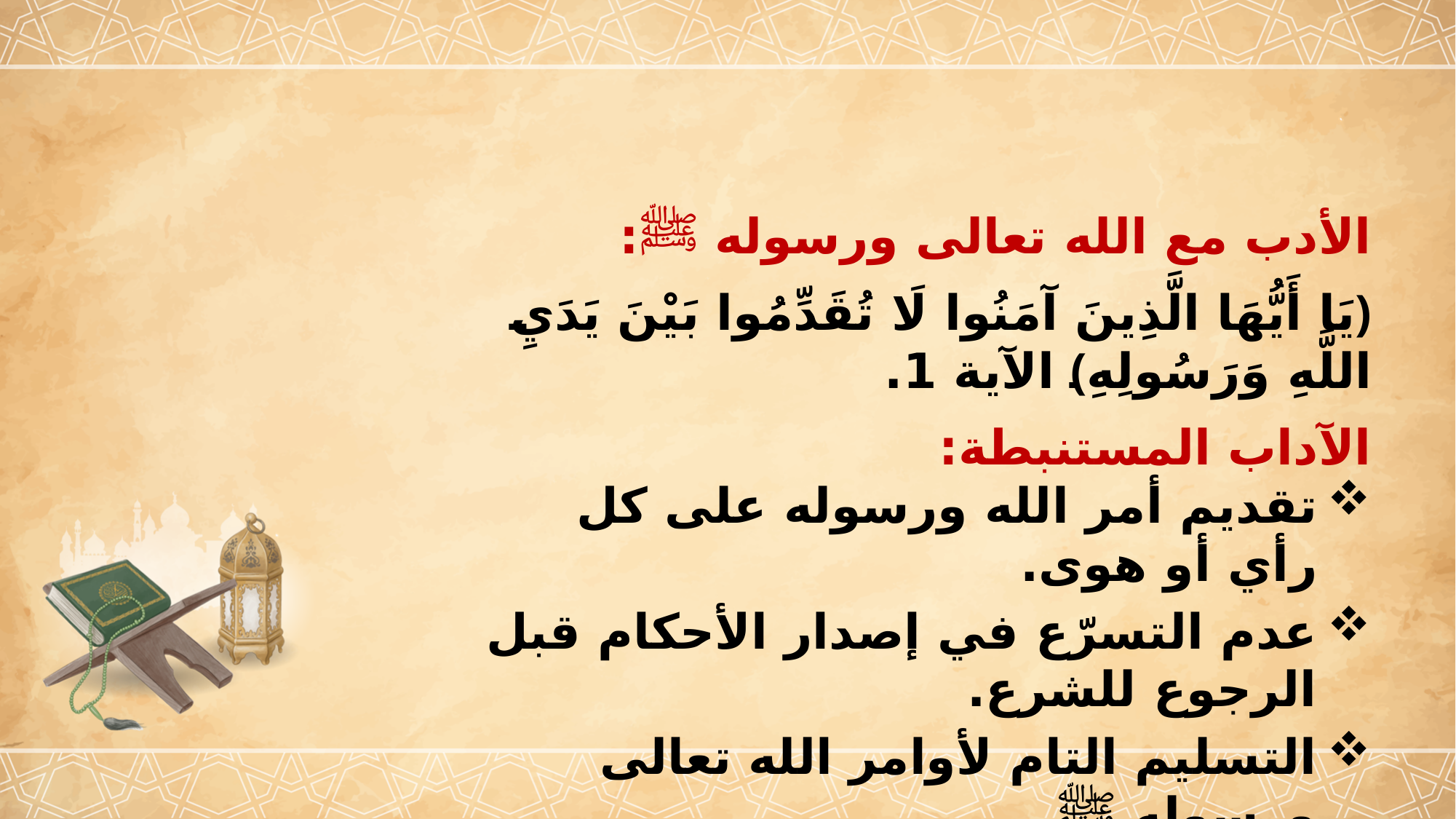

الأدب مع الله تعالى ورسوله ﷺ:
﴿يَا أَيُّهَا الَّذِينَ آمَنُوا لَا تُقَدِّمُوا بَيْنَ يَدَيِ اللَّهِ وَرَسُولِهِ﴾ الآية 1.
الآداب المستنبطة:
تقديم أمر الله ورسوله على كل رأي أو هوى.
عدم التسرّع في إصدار الأحكام قبل الرجوع للشرع.
التسليم التام لأوامر الله تعالى ورسوله ﷺ.